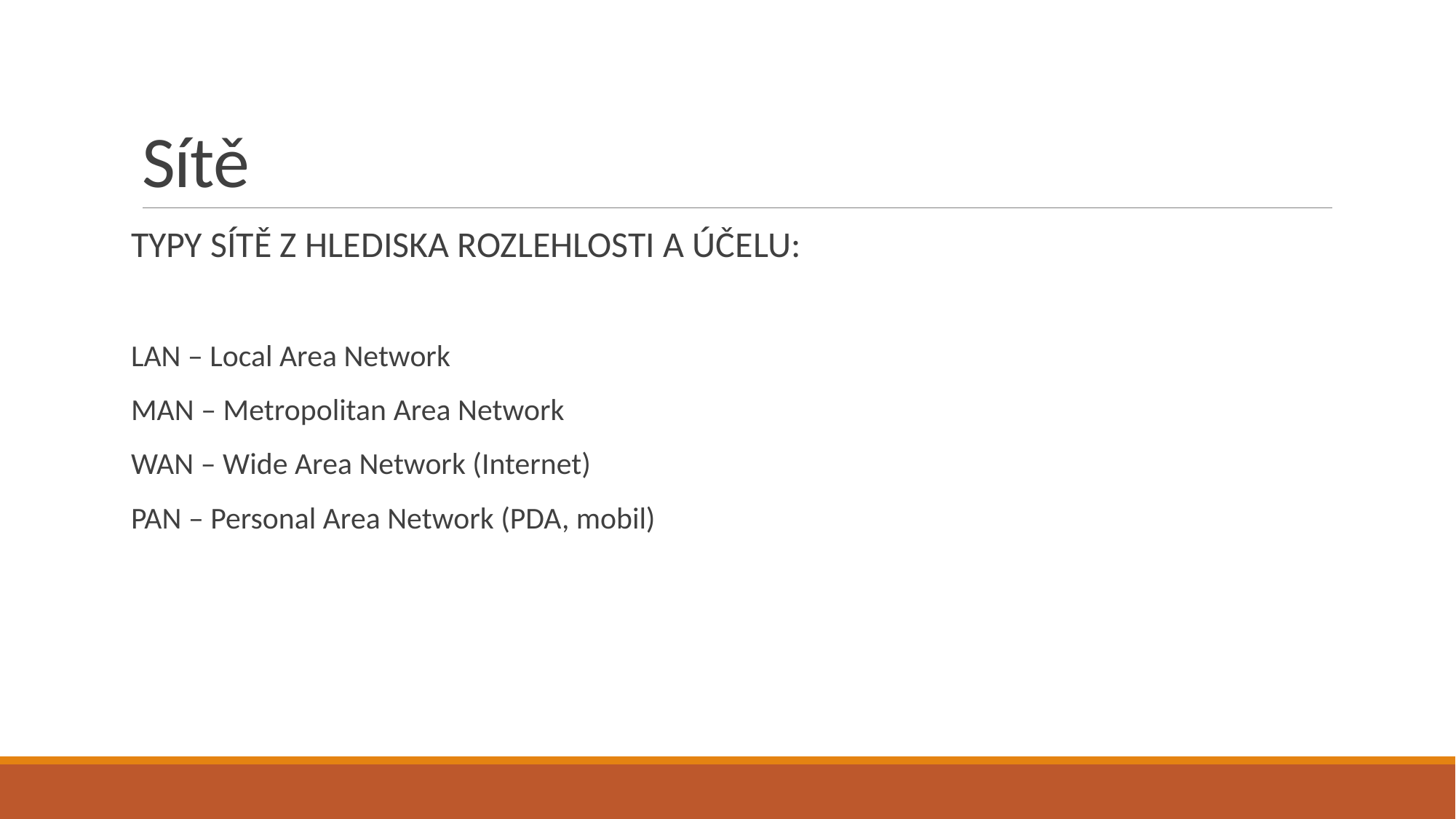

# Sítě
TYPY SÍTĚ Z HLEDISKA ROZLEHLOSTI A ÚČELU:

LAN – Local Area Network
MAN – Metropolitan Area Network
WAN – Wide Area Network (Internet)
PAN – Personal Area Network (PDA, mobil)